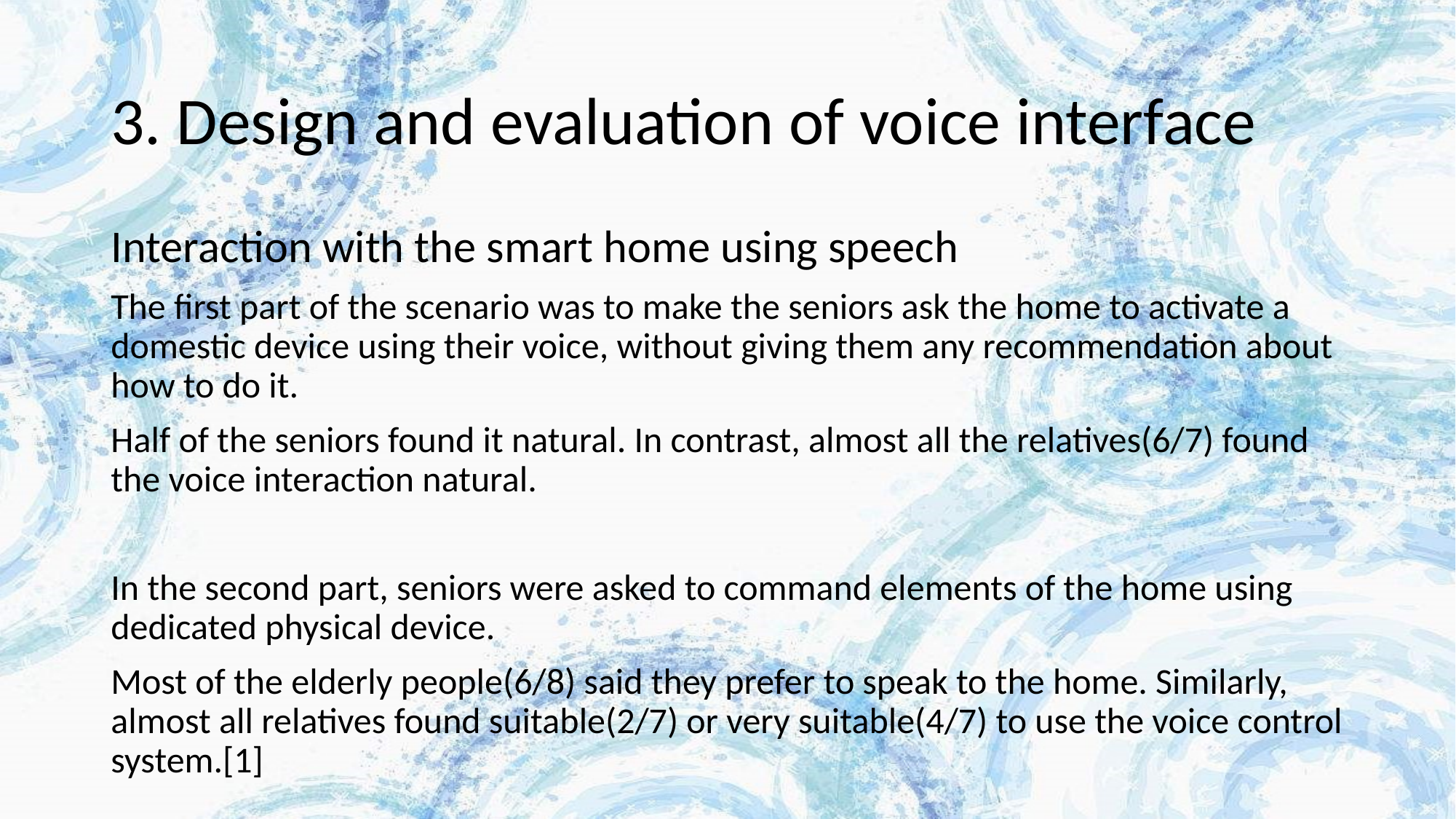

# 3. Design and evaluation of voice interface
Interaction with the smart home using speech
The first part of the scenario was to make the seniors ask the home to activate a domestic device using their voice, without giving them any recommendation about how to do it.
Half of the seniors found it natural. In contrast, almost all the relatives(6/7) found the voice interaction natural.

In the second part, seniors were asked to command elements of the home using dedicated physical device.
Most of the elderly people(6/8) said they prefer to speak to the home. Similarly, almost all relatives found suitable(2/7) or very suitable(4/7) to use the voice control system.[1]